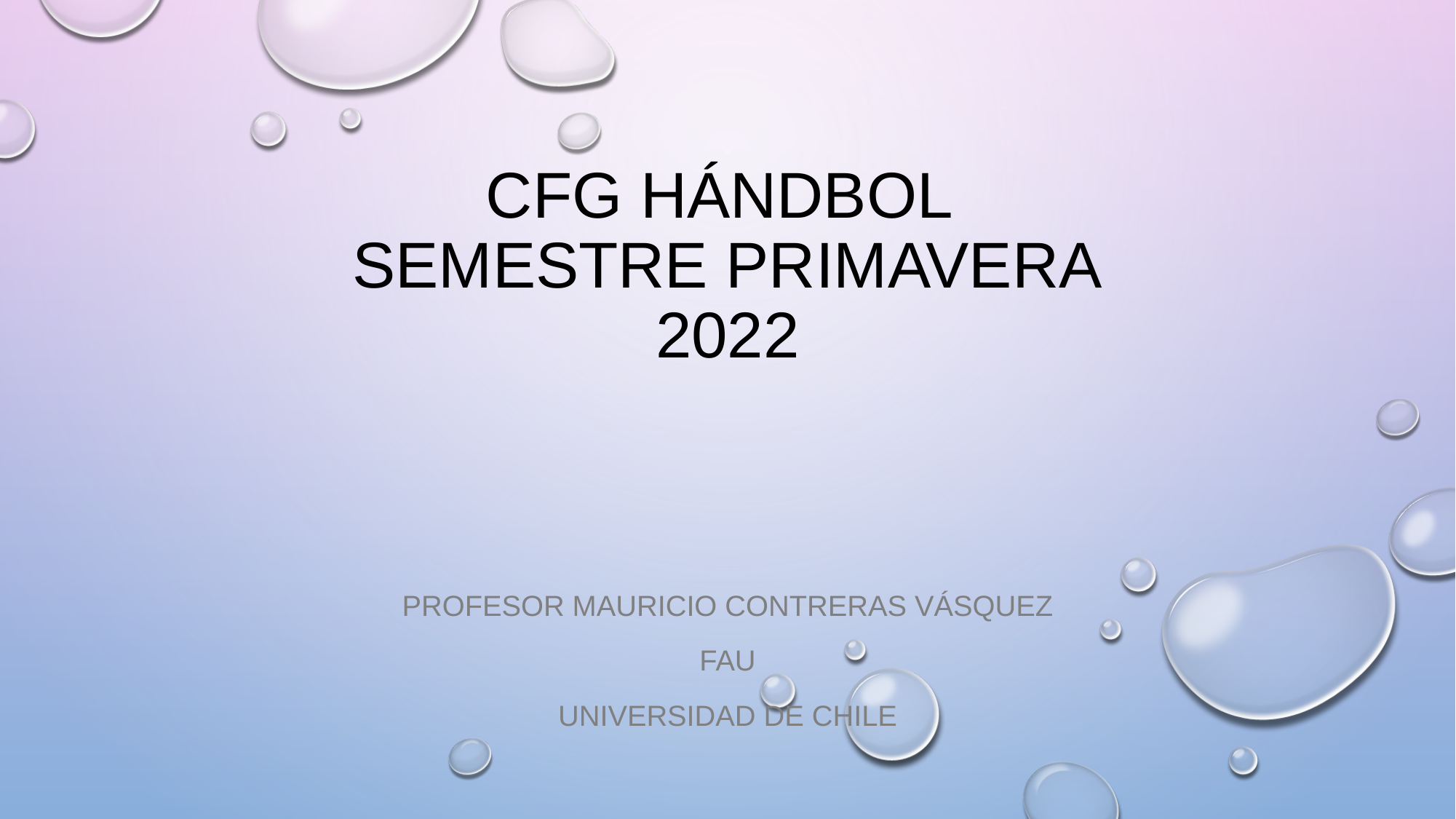

# CFG HÁNDBOL SEMESTRE PRIMAVERA 2022
Profesor Mauricio contreras Vásquez
Fau
Universidad de chile